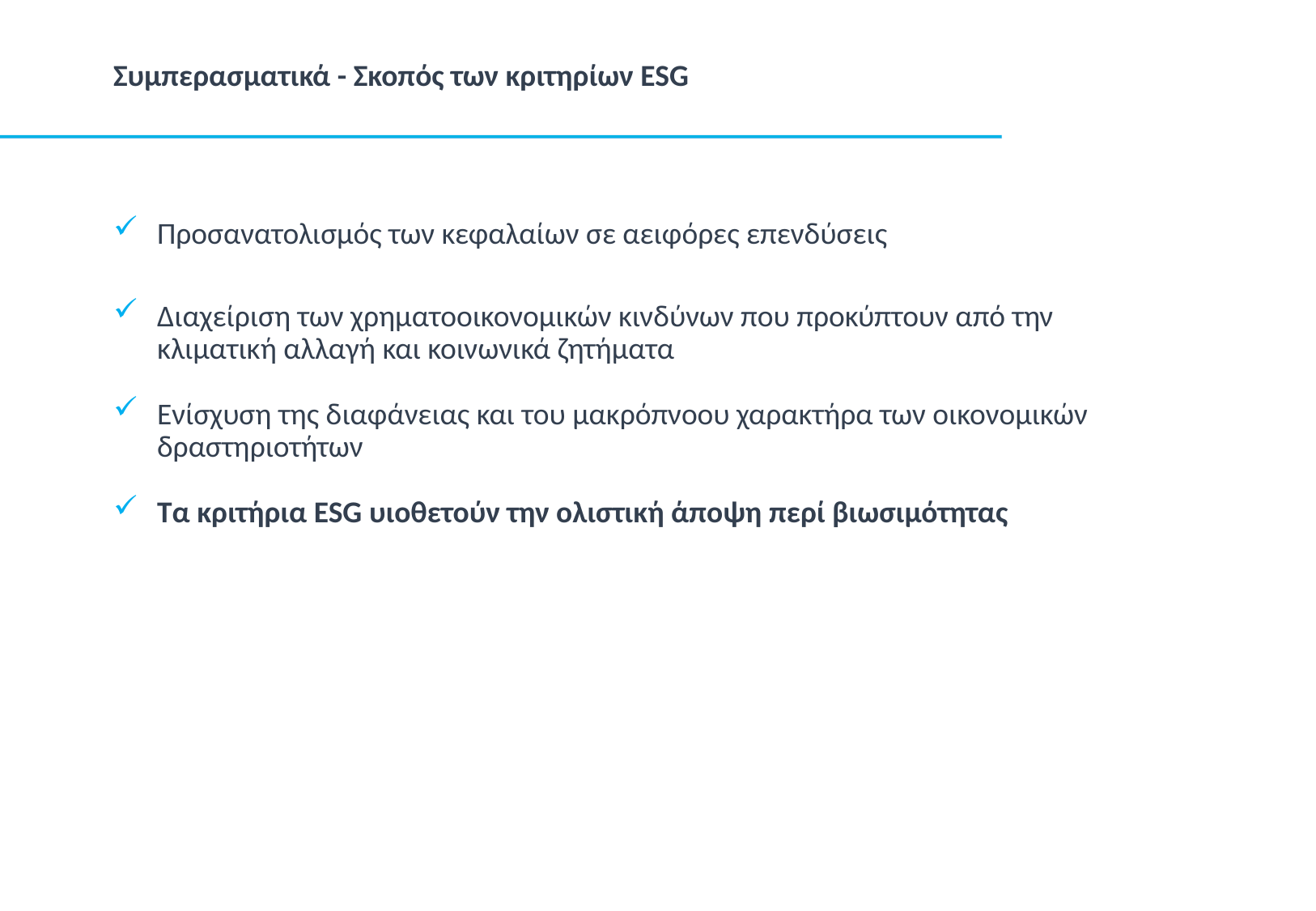

# Συμπερασματικά - Σκοπός των κριτηρίων ESG
Προσανατολισμός των κεφαλαίων σε αειφόρες επενδύσεις

Διαχείριση των χρηματοοικονομικών κινδύνων που προκύπτουν από την κλιματική αλλαγή και κοινωνικά ζητήματα

Ενίσχυση της διαφάνειας και του μακρόπνοου χαρακτήρα των οικονομικών δραστηριοτήτων

Τα κριτήρια ESG υιοθετούν την ολιστική άποψη περί βιωσιμότητας